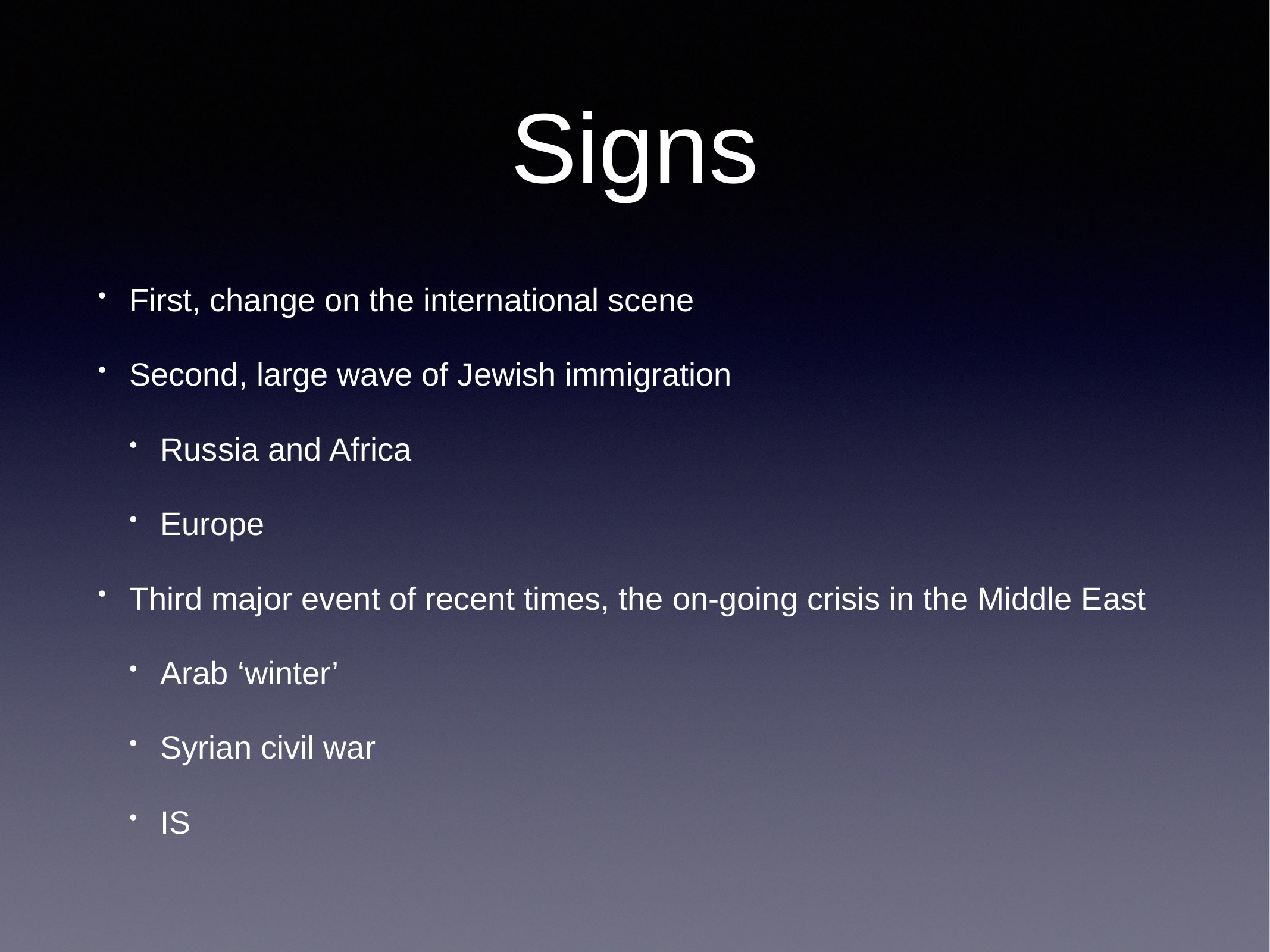

# Signs
First, change on the international scene
Second, large wave of Jewish immigration
Russia and Africa
Europe
Third major event of recent times, the on-going crisis in the Middle East
Arab ‘winter’
Syrian civil war
IS